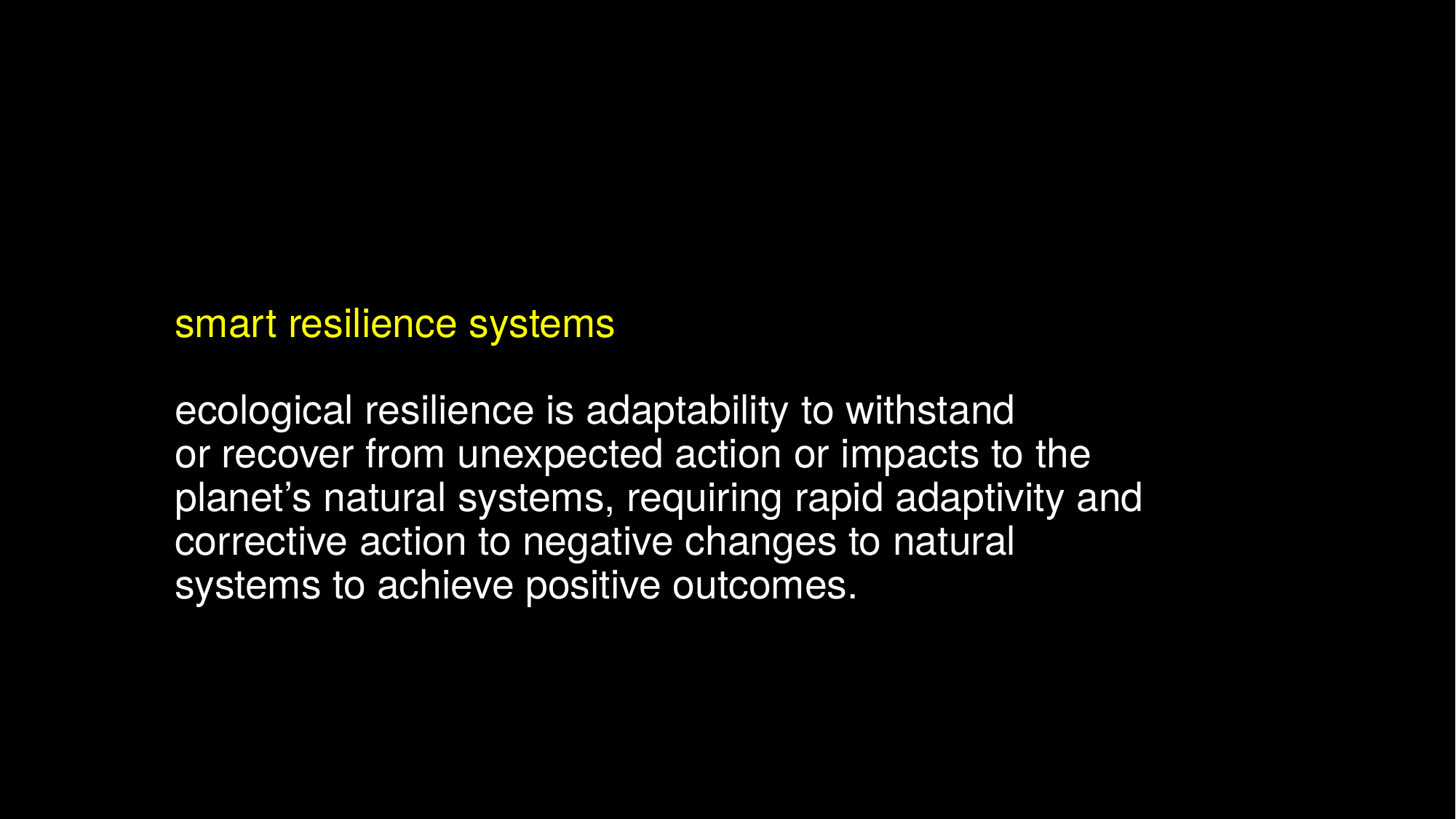

# smart resilience systems ecological resilience is adaptability to withstand or recover from unexpected action or impacts to the planet’s natural systems, requiring rapid adaptivity and corrective action to negative changes to natural systems to achieve positive outcomes.